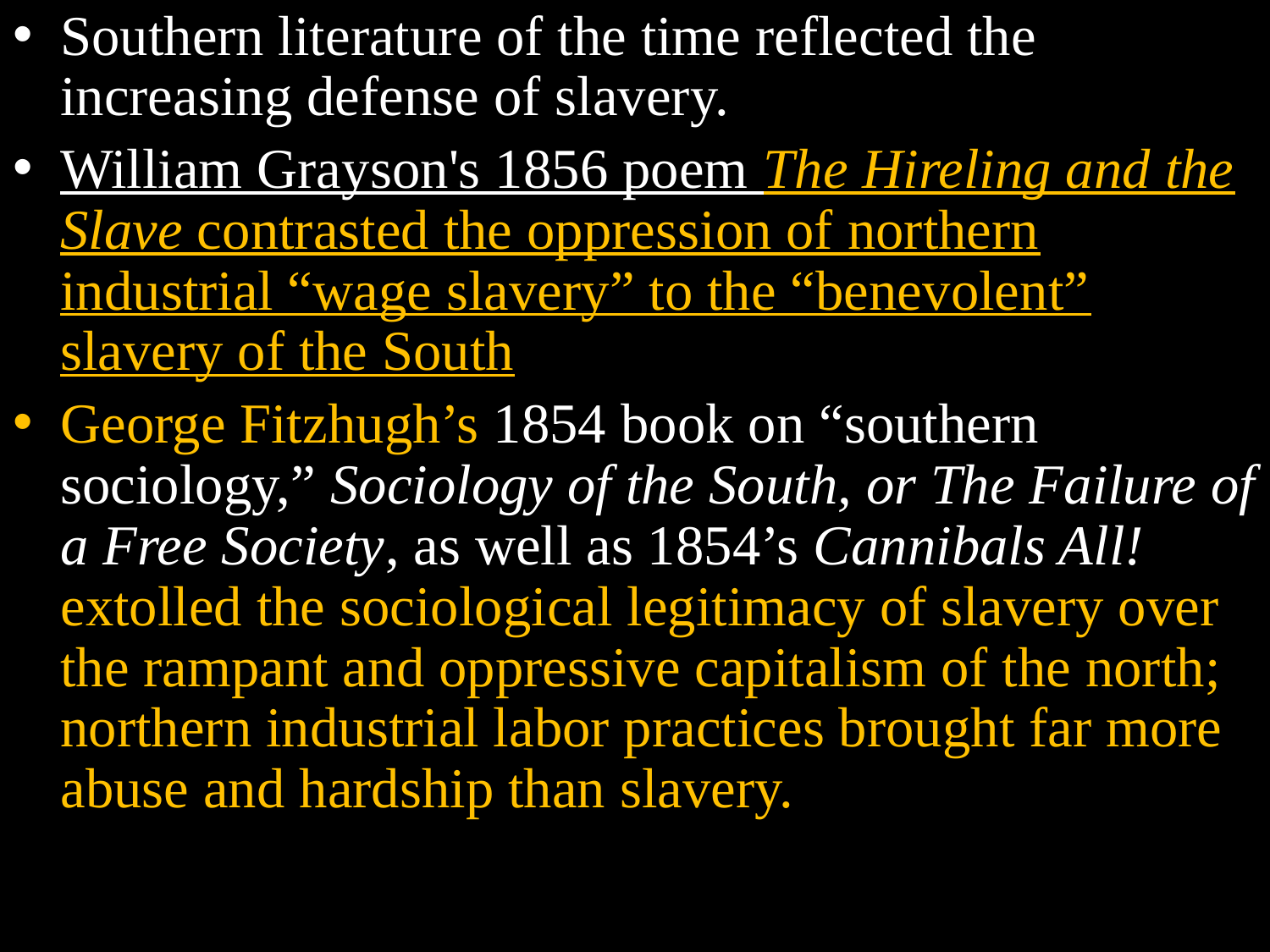

Southern literature of the time reflected the increasing defense of slavery.
William Grayson's 1856 poem The Hireling and the Slave contrasted the oppression of northern industrial “wage slavery” to the “benevolent” slavery of the South
George Fitzhugh’s 1854 book on “southern sociology,” Sociology of the South, or The Failure of a Free Society, as well as 1854’s Cannibals All! extolled the sociological legitimacy of slavery over the rampant and oppressive capitalism of the north; northern industrial labor practices brought far more abuse and hardship than slavery.
#